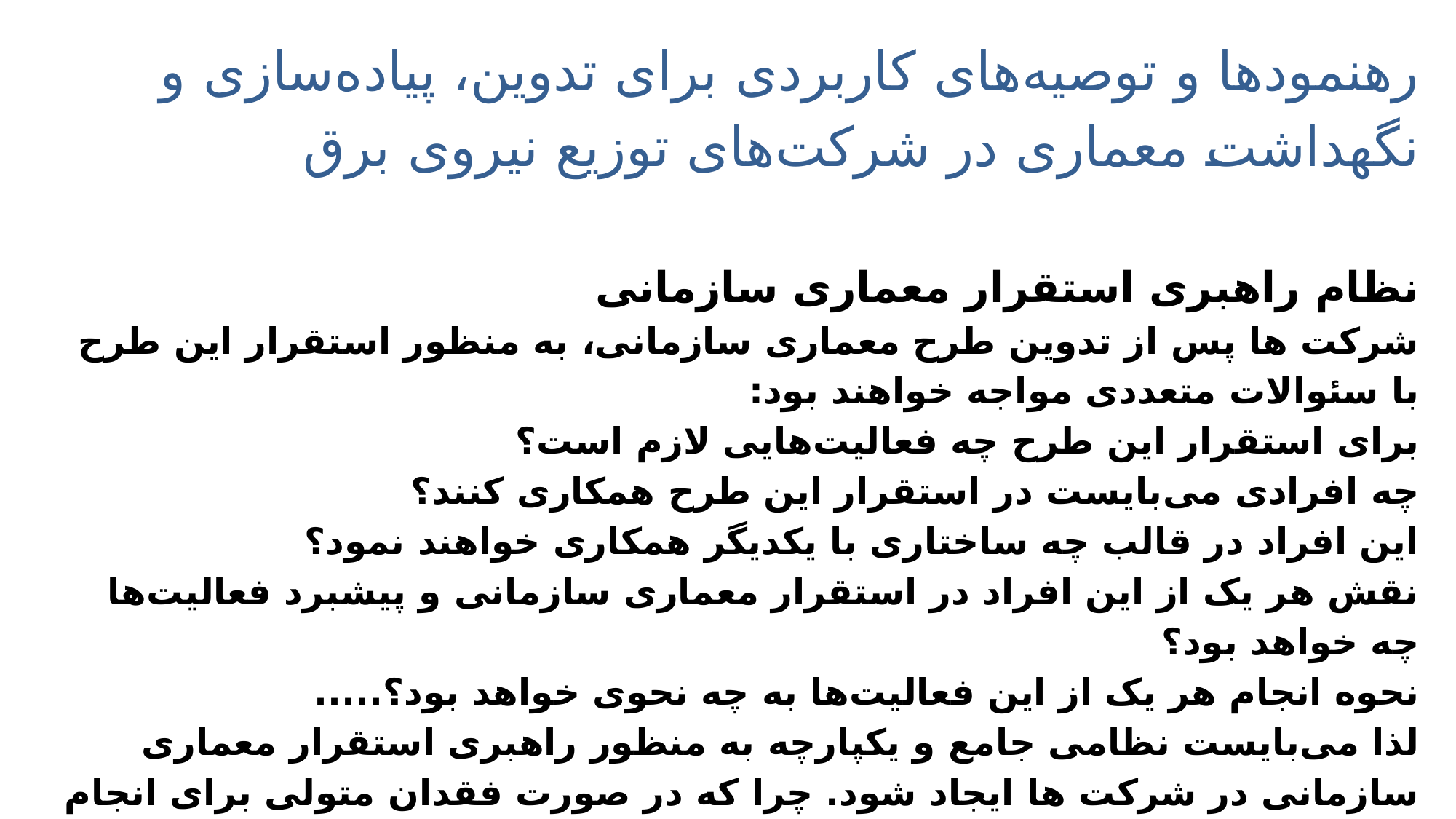

# رهنمودها و توصیه‌های کاربردی برای تدوین، پیاده‌سازی و نگهداشت معماری در شرکت‌های توزیع نیروی برق نظام راهبری استقرار معماری سازمانی شرکت ها پس از تدوین طرح معماری سازمانی، به منظور استقرار این طرح با سئوالات متعددی مواجه خواهند بود: برای استقرار این طرح چه فعالیت‌هایی لازم است؟ چه افرادی می‌بایست در استقرار این طرح همکاری کنند؟ این افراد در قالب چه ساختاری با یکدیگر همکاری خواهند نمود؟ نقش هر یک از این افراد در استقرار معماری سازمانی و پیشبرد فعالیت‌ها چه خواهد بود؟ نحوه انجام هر یک از این فعالیت‌ها به چه نحوی خواهد بود؟..... لذا می‌بایست نظامی جامع و یکپارچه به منظور راهبری استقرار معماری سازمانی در شرکت ها ایجاد شود. چرا که در صورت فقدان متولی برای انجام وظایف و یا مشخص نبودن فعالیتهای لازم برای پیشبرد اهداف معماری سازمانی، عملا این طرح رها خواهد شد و اهداف مدنظر محقق نخواهد شد.